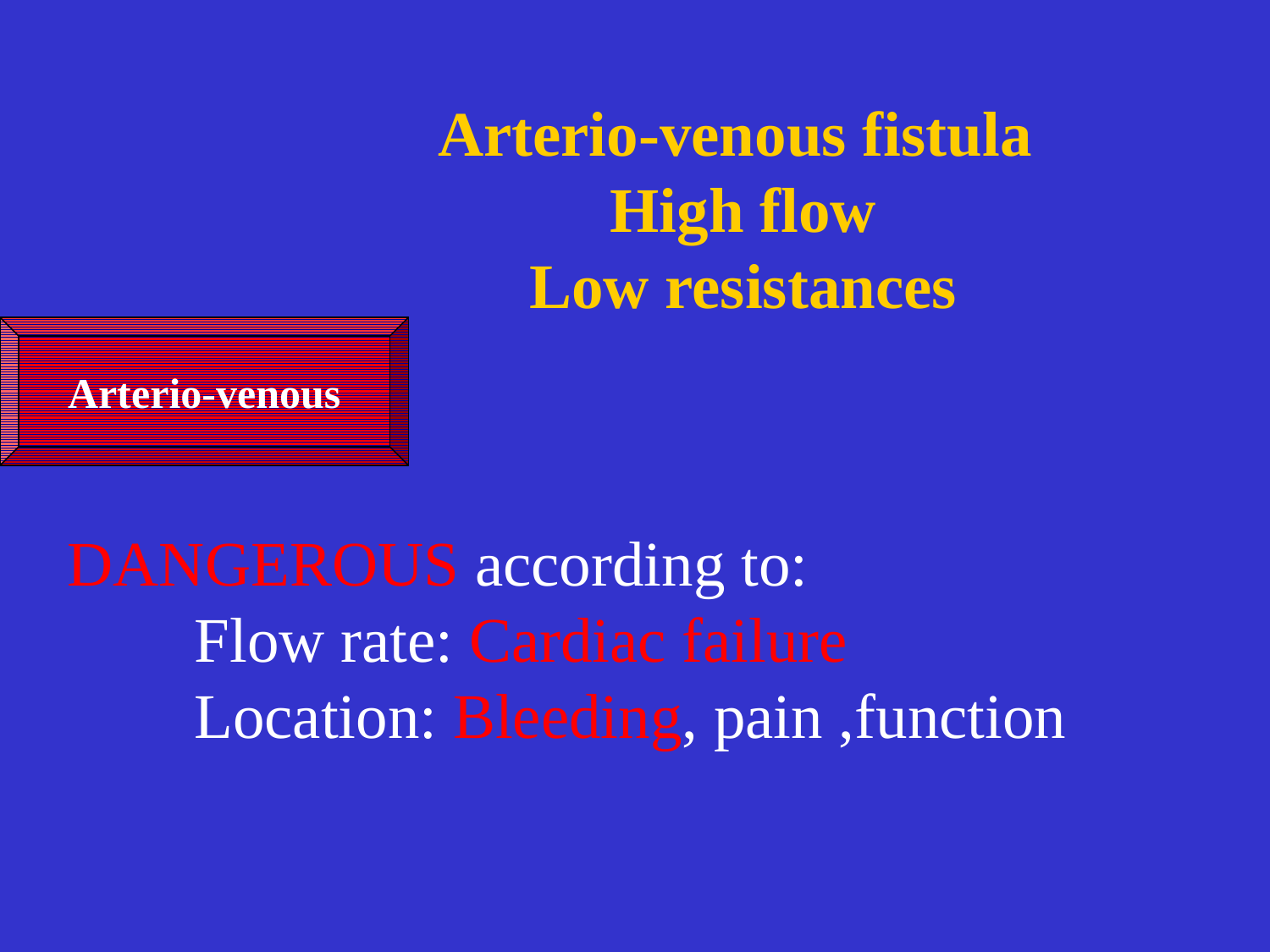

Arterio-venous fistula
High flow
Low resistances
Arterio-venous
DANGEROUS according to:
	Flow rate: Cardiac failure
	Location: Bleeding, pain ,function